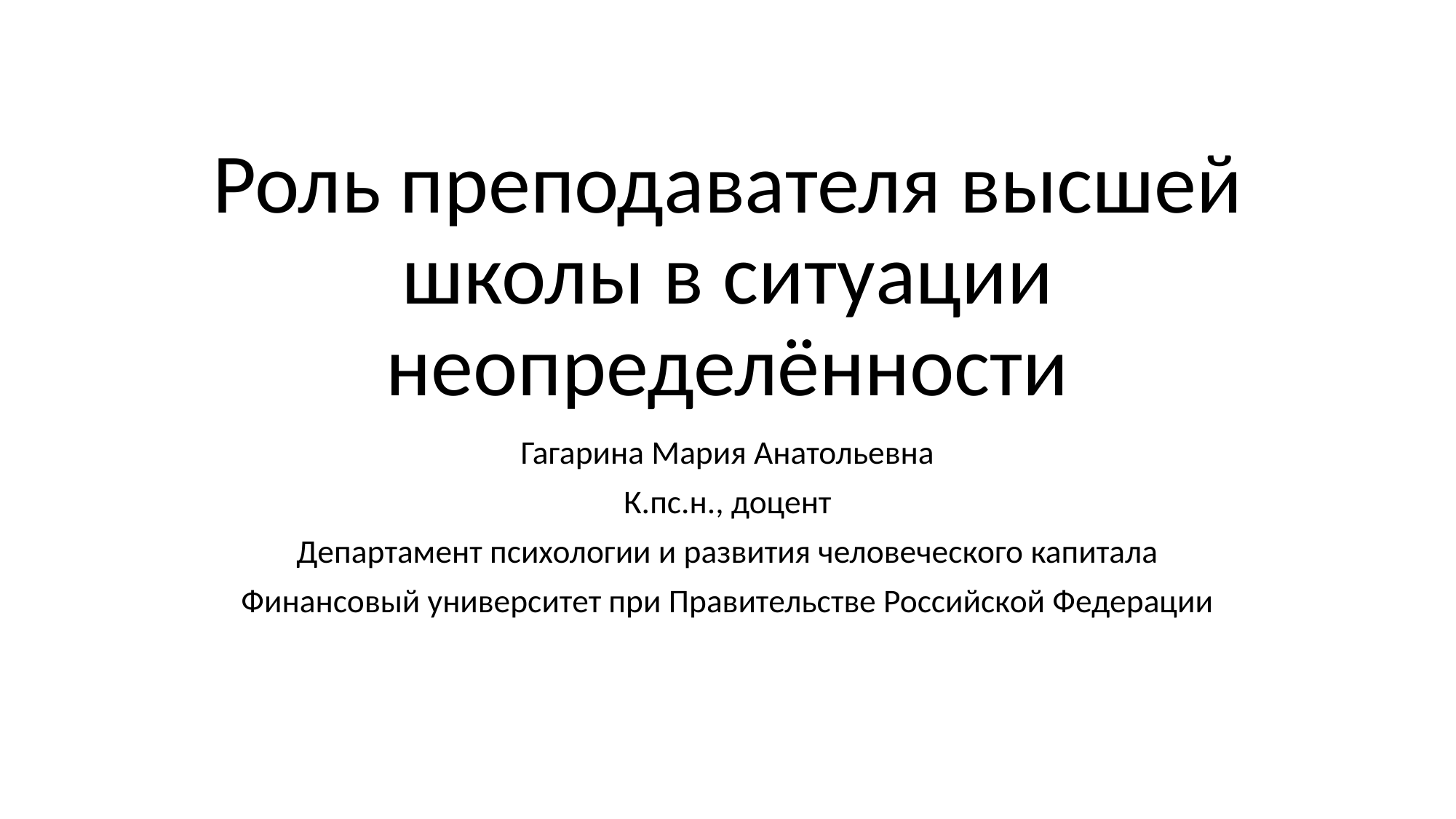

# Роль преподавателя высшей школы в ситуации неопределённости
Гагарина Мария Анатольевна
К.пс.н., доцент
Департамент психологии и развития человеческого капитала
Финансовый университет при Правительстве Российской Федерации